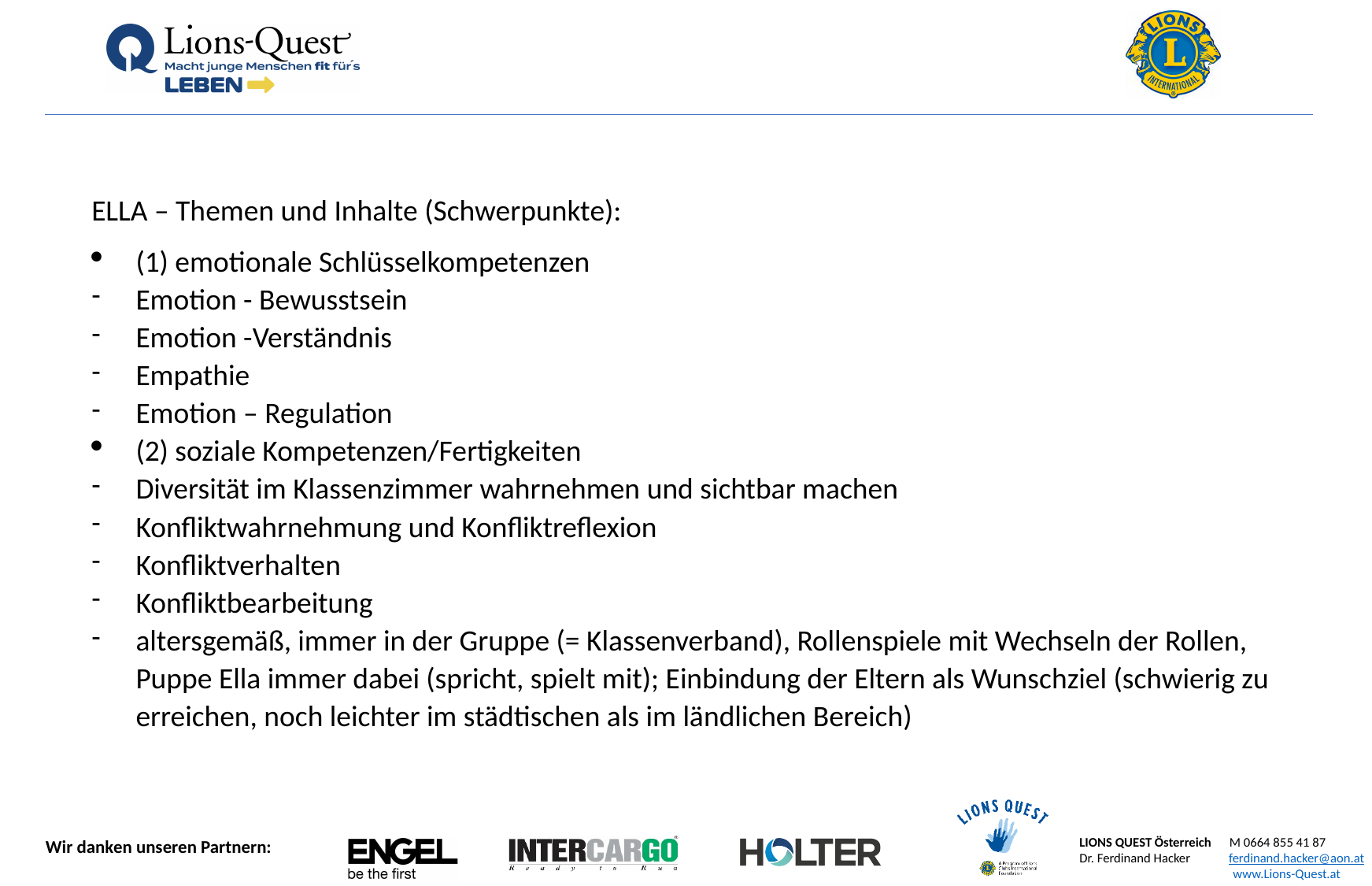

ELLA – Themen und Inhalte (Schwerpunkte):
(1) emotionale Schlüsselkompetenzen
Emotion - Bewusstsein
Emotion -Verständnis
Empathie
Emotion – Regulation
(2) soziale Kompetenzen/Fertigkeiten
Diversität im Klassenzimmer wahrnehmen und sichtbar machen
Konfliktwahrnehmung und Konfliktreflexion
Konfliktverhalten
Konfliktbearbeitung
altersgemäß, immer in der Gruppe (= Klassenverband), Rollenspiele mit Wechseln der Rollen, Puppe Ella immer dabei (spricht, spielt mit); Einbindung der Eltern als Wunschziel (schwierig zu erreichen, noch leichter im städtischen als im ländlichen Bereich)